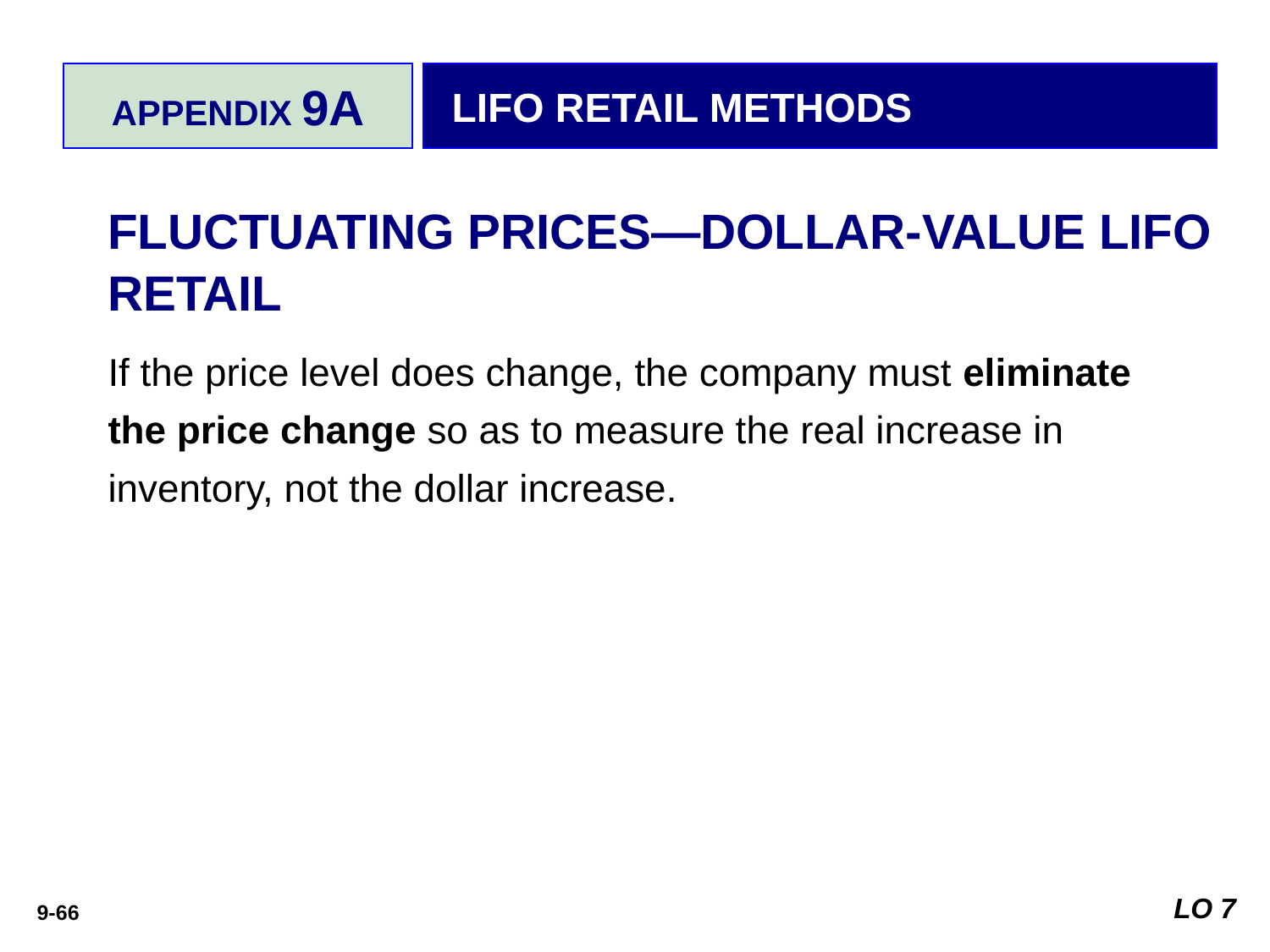

APPENDIX 9A
LIFO RETAIL METHODS
FLUCTUATING PRICES—DOLLAR-VALUE LIFO RETAIL
If the price level does change, the company must eliminate the price change so as to measure the real increase in inventory, not the dollar increase.
LO 7